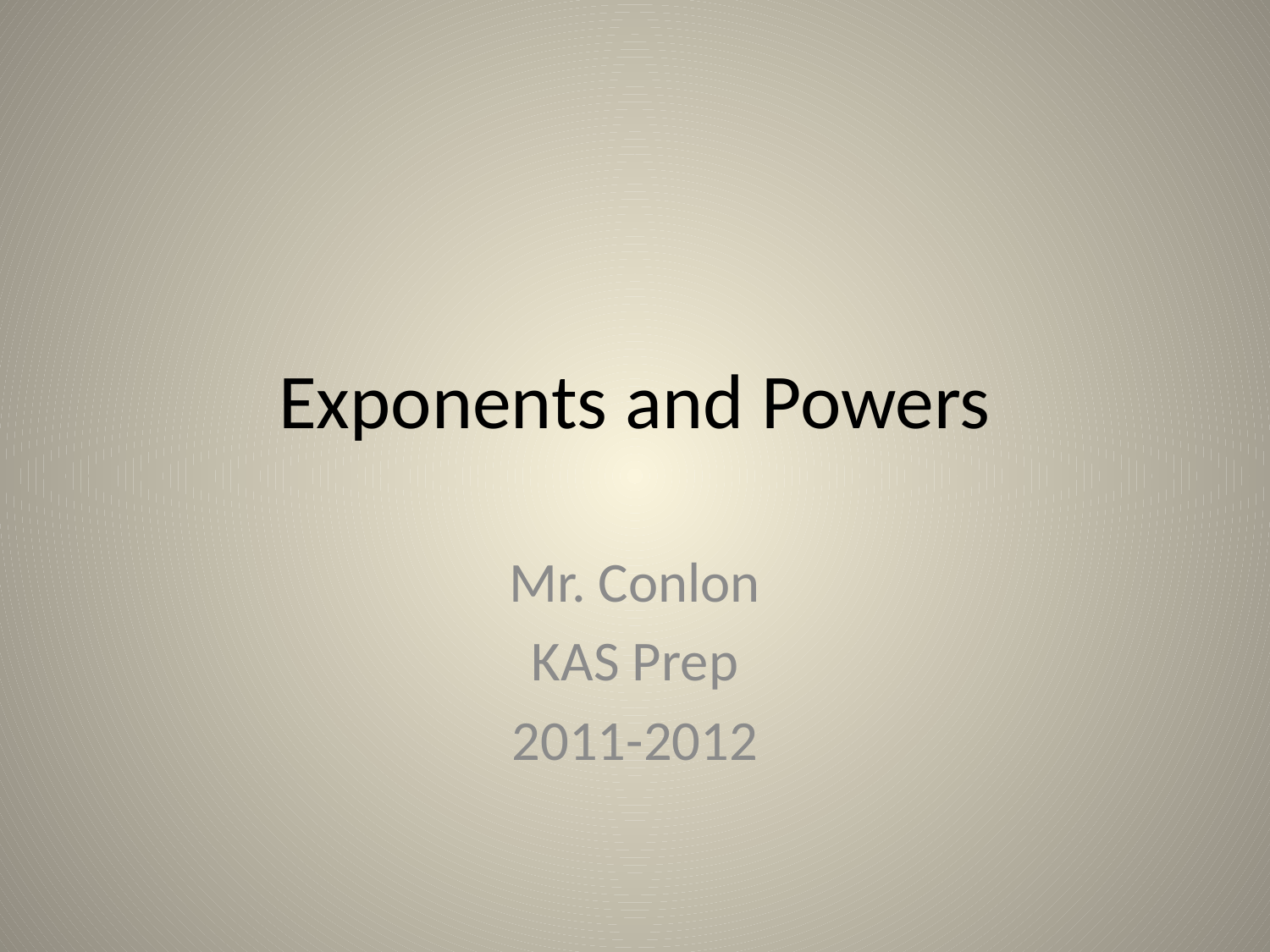

# Exponents and Powers
Mr. Conlon
KAS Prep
2011-2012